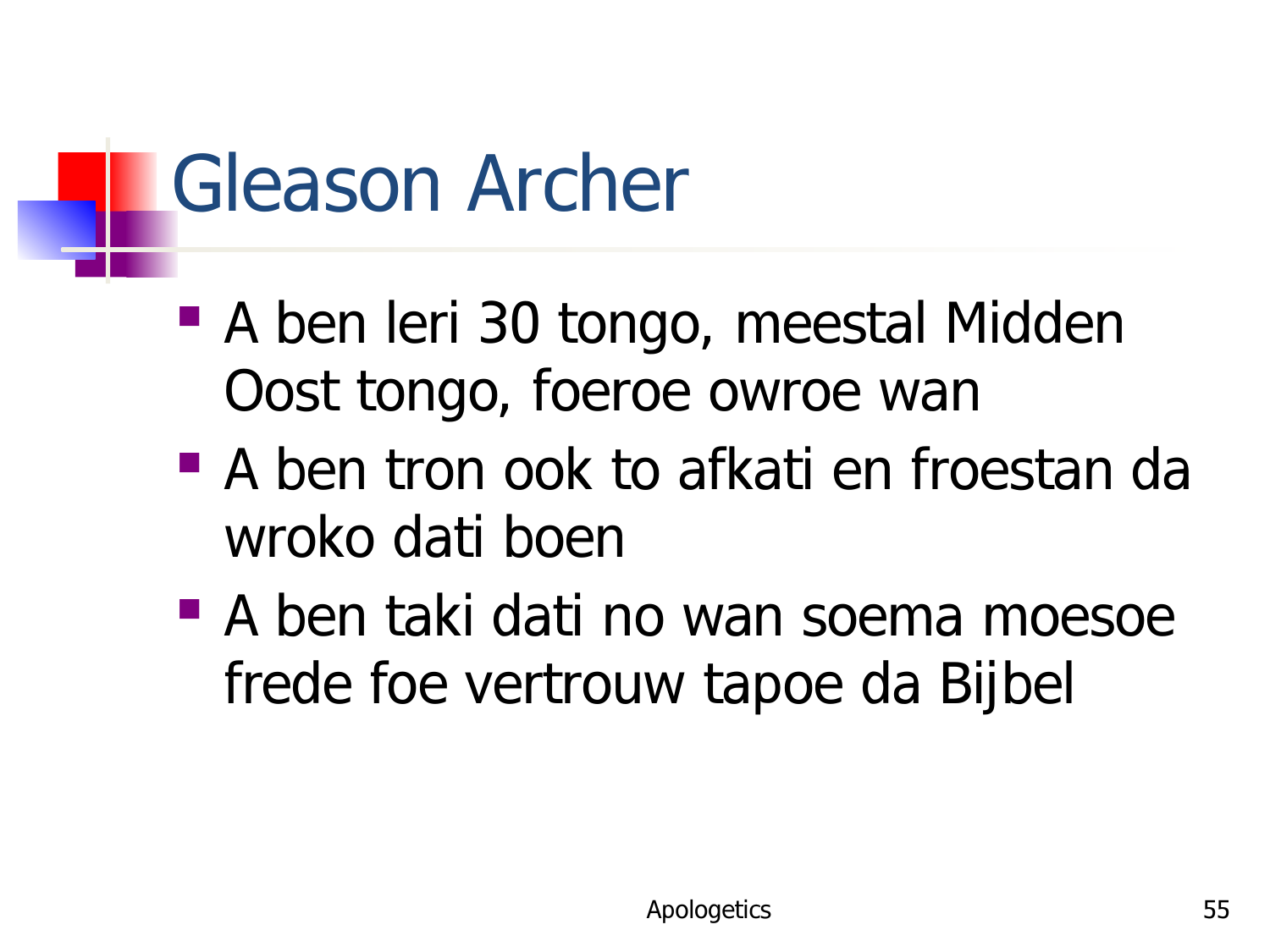

# Gleason Archer
A ben leri 30 tongo, meestal Midden Oost tongo, foeroe owroe wan
A ben tron ook to afkati en froestan da wroko dati boen
A ben taki dati no wan soema moesoe frede foe vertrouw tapoe da Bijbel
Apologetics
55